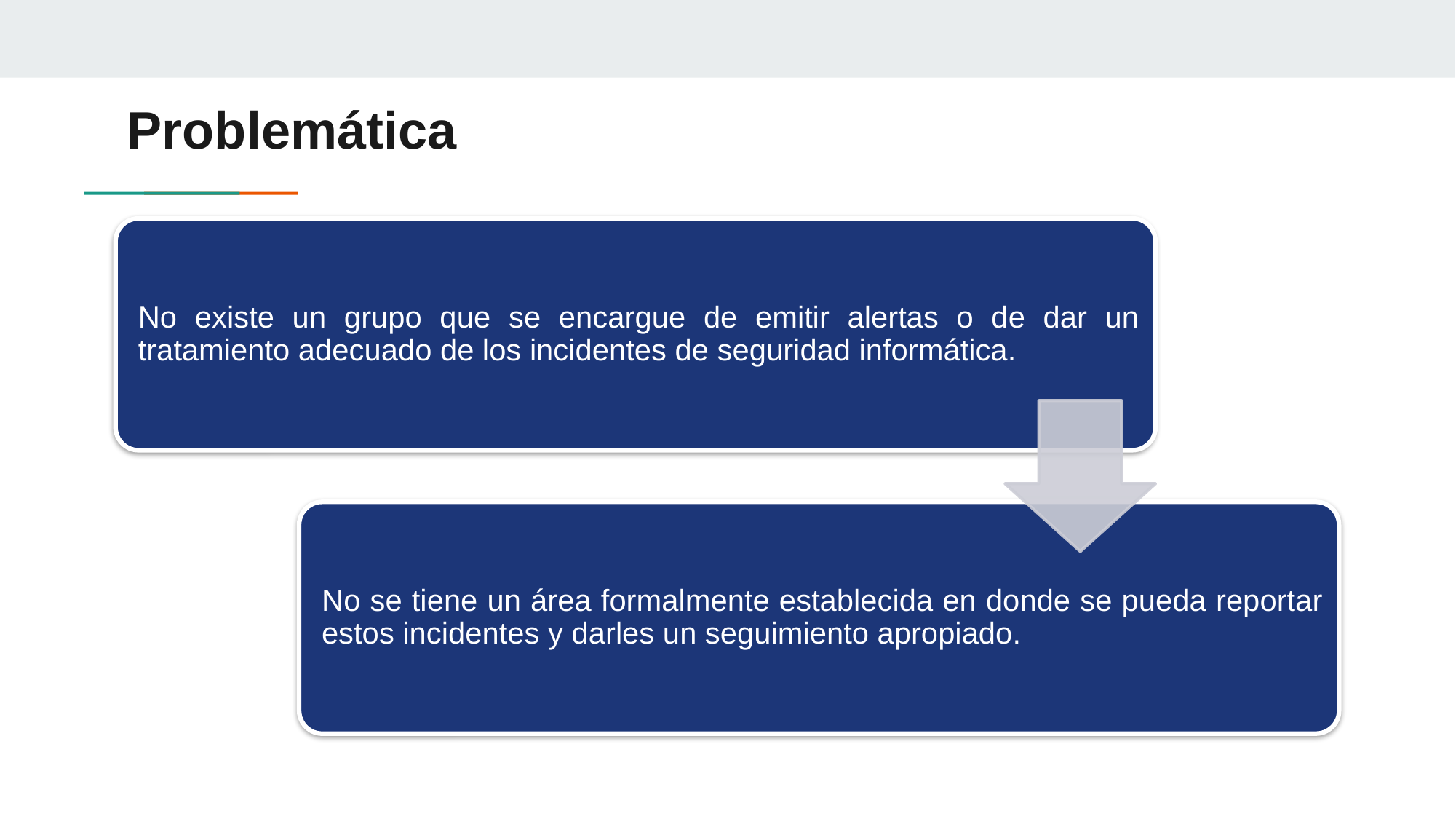

# Problemática
No existe un grupo que se encargue de emitir alertas o de dar un tratamiento adecuado de los incidentes de seguridad informática.
No se tiene un área formalmente establecida en donde se pueda reportar estos incidentes y darles un seguimiento apropiado.